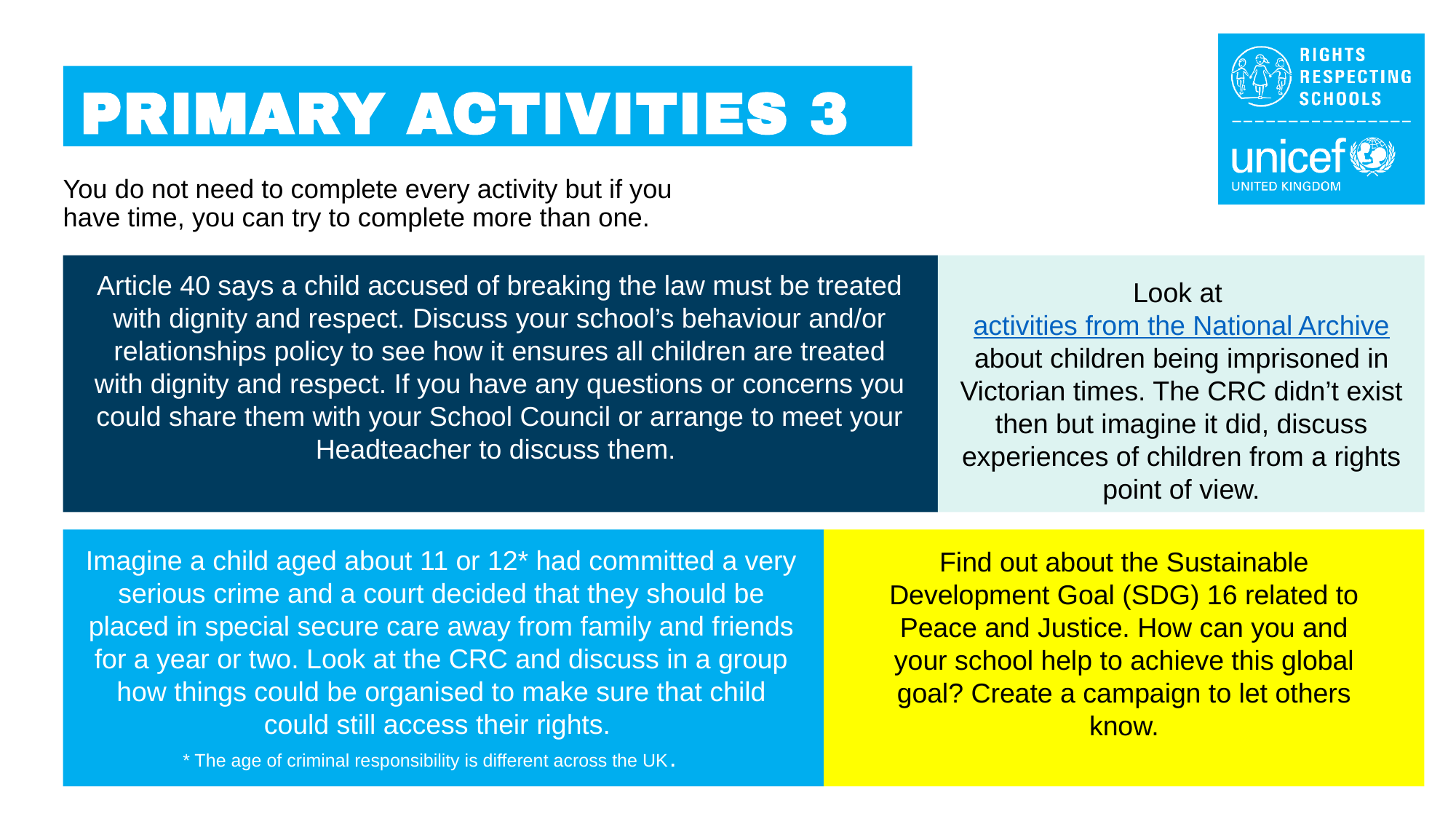

PRIMARY ACTIVITIES 3
You do not need to complete every activity but if you have time, you can try to complete more than one.

Article 40 says a child accused of breaking the law must be treated with dignity and respect. Discuss your school’s behaviour and/or relationships policy to see how it ensures all children are treated with dignity and respect. If you have any questions or concerns you could share them with your School Council or arrange to meet your Headteacher to discuss them.
Look at activities from the National Archive about children being imprisoned in Victorian times. The CRC didn’t exist then but imagine it did, discuss experiences of children from a rights point of view.

Imagine a child aged about 11 or 12* had committed a very serious crime and a court decided that they should be placed in special secure care away from family and friends for a year or two. Look at the CRC and discuss in a group how things could be organised to make sure that child could still access their rights.
* The age of criminal responsibility is different across the UK.
Find out about the Sustainable Development Goal (SDG) 16 related to Peace and Justice. How can you and your school help to achieve this global goal? Create a campaign to let others know.